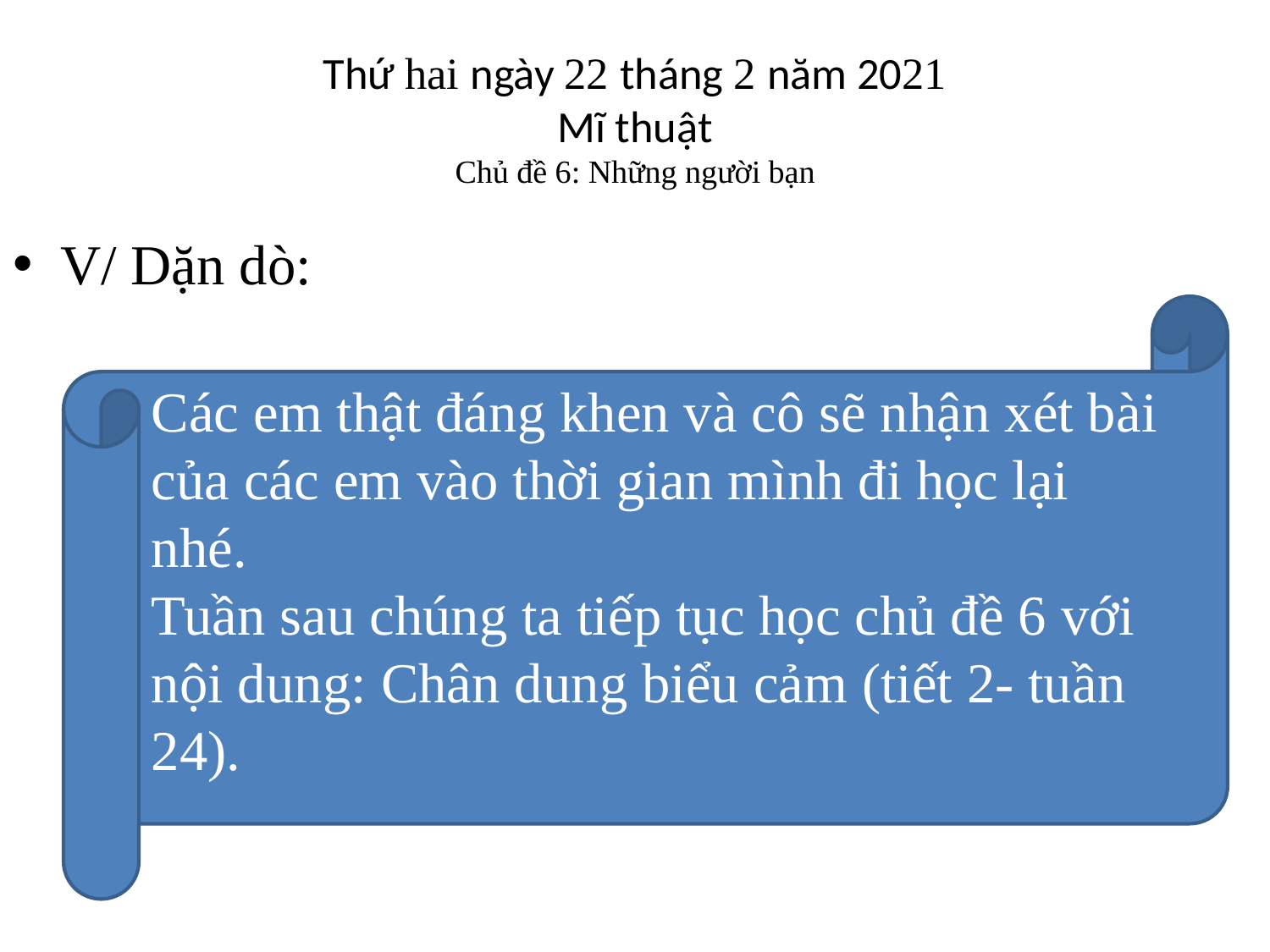

# Thứ hai ngày 22 tháng 2 năm 2021 Mĩ thuật Chủ đề 6: Những người bạn
V/ Dặn dò:

Các em thật đáng khen và cô sẽ nhận xét bài của các em vào thời gian mình đi học lại nhé.
Tuần sau chúng ta tiếp tục học chủ đề 6 với nội dung: Chân dung biểu cảm (tiết 2- tuần 24).